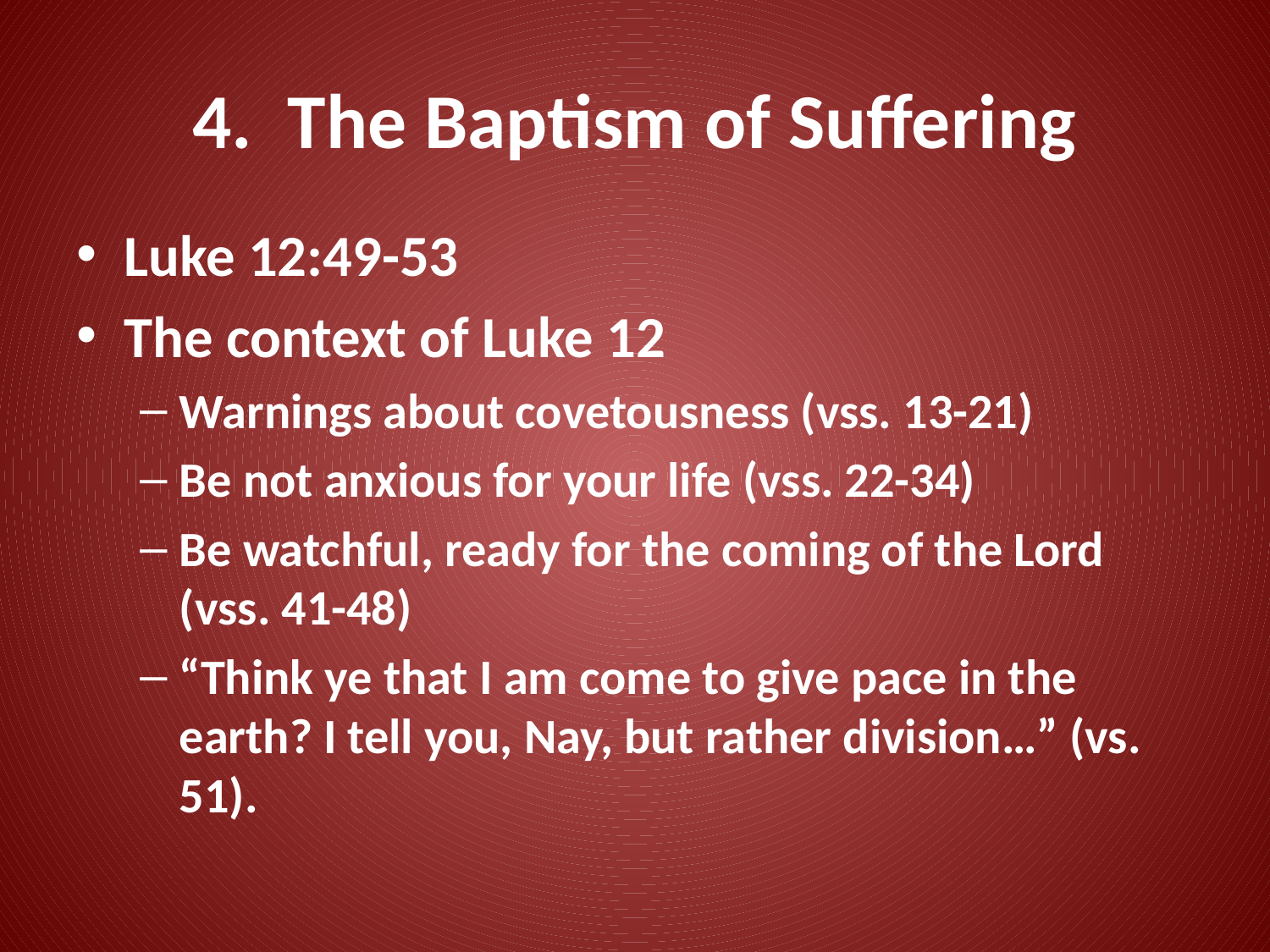

# 4.  The Baptism of Suffering
Luke 12:49-53
The context of Luke 12
Warnings about covetousness (vss. 13-21)
Be not anxious for your life (vss. 22-34)
Be watchful, ready for the coming of the Lord (vss. 41-48)
“Think ye that I am come to give pace in the earth? I tell you, Nay, but rather division…” (vs. 51).